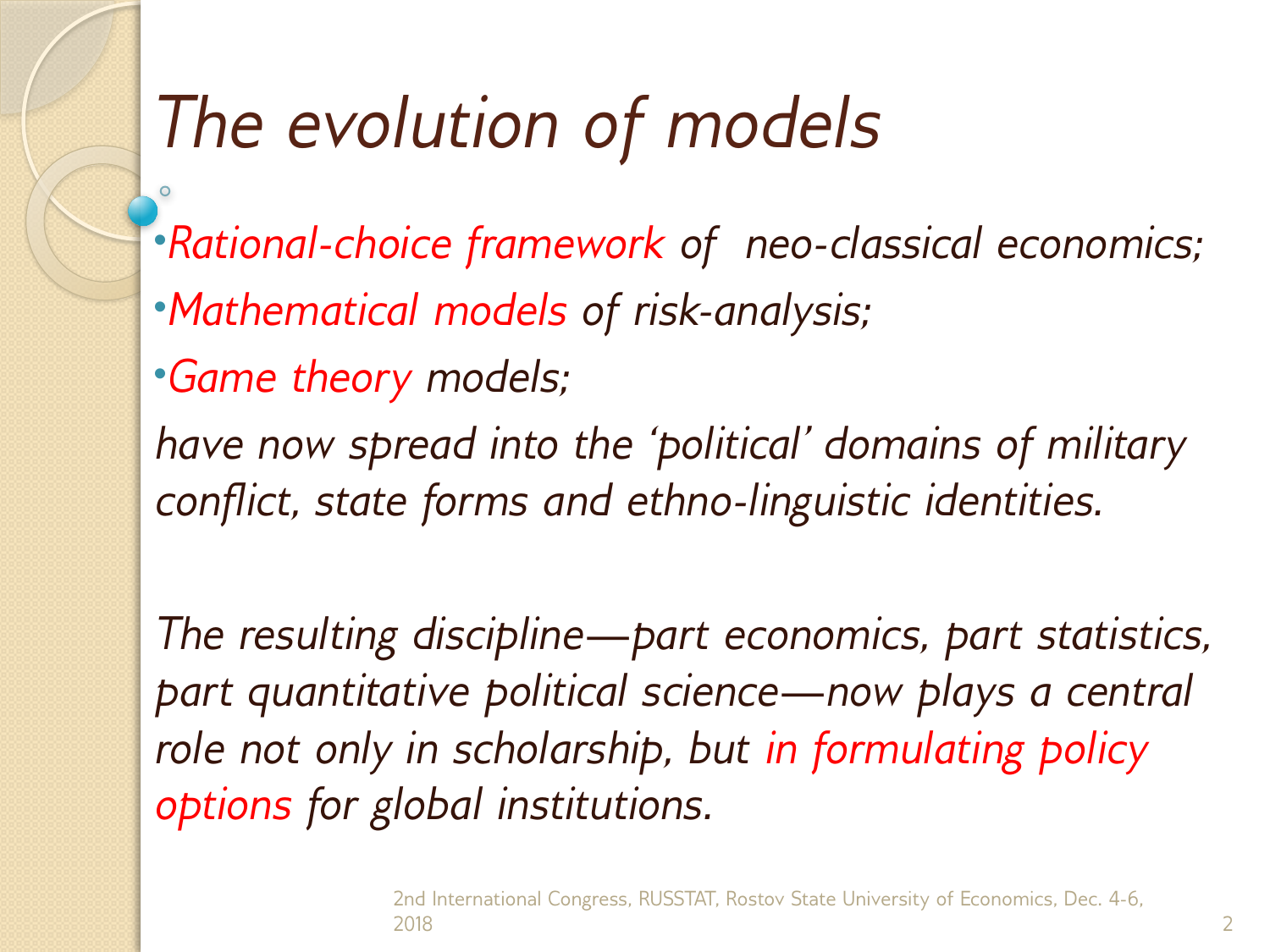

# The evolution of models
Rational-choice framework of  neo-classical economics;
Mathematical models of risk-analysis;
Game theory models;
have now spread into the ‘political’ domains of military conflict, state forms and ethno-linguistic identities.

The resulting discipline—part economics, part statistics, part quantitative political science—now plays a central role not only in scholarship, but in formulating policy options for global institutions.
2nd International Congress, RUSSTAT, Rostov State University of Economics, Dec. 4-6, 2018
2